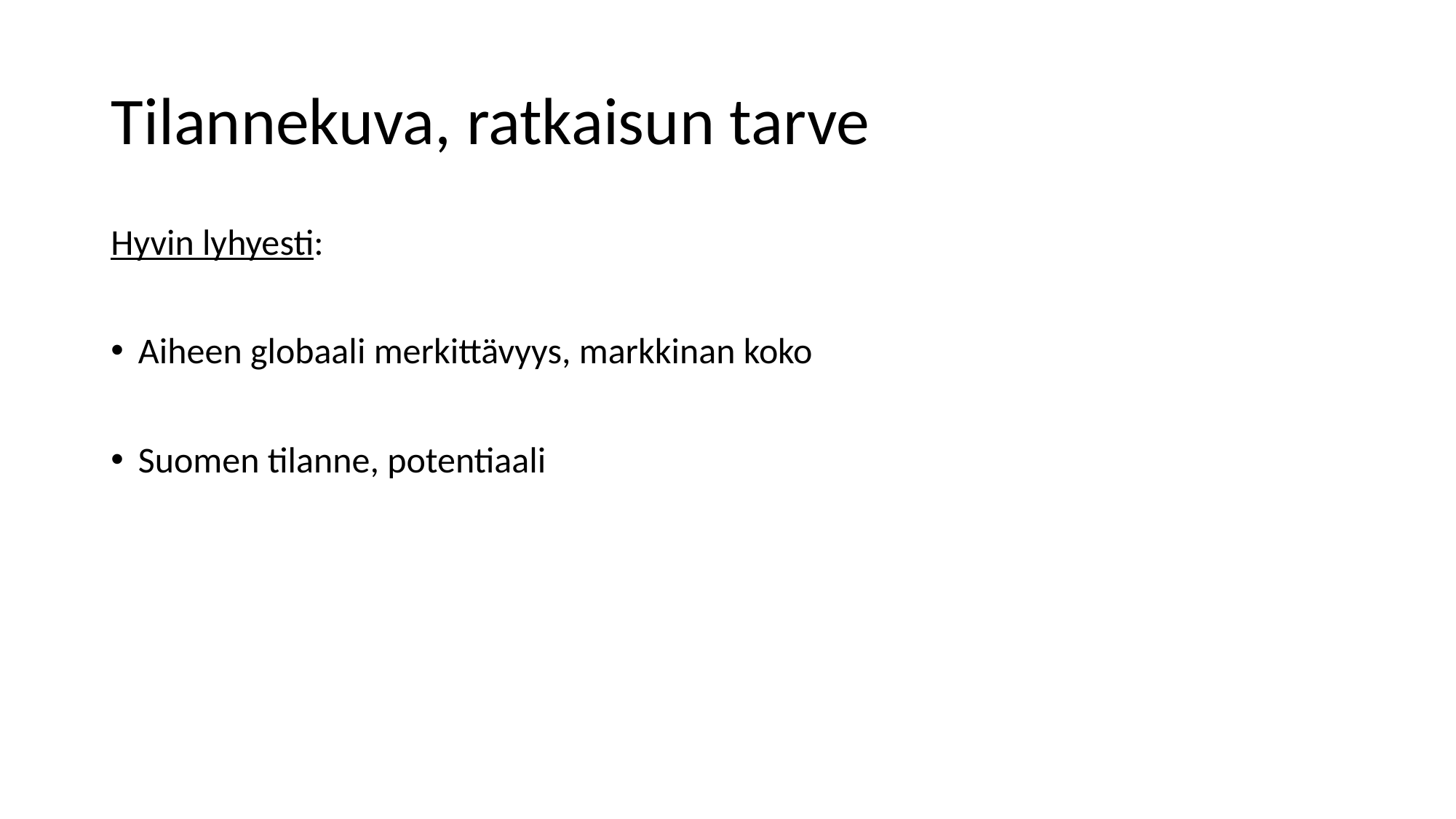

# Tilannekuva, ratkaisun tarve
Hyvin lyhyesti:

Aiheen globaali merkittävyys, markkinan koko

Suomen tilanne, potentiaali